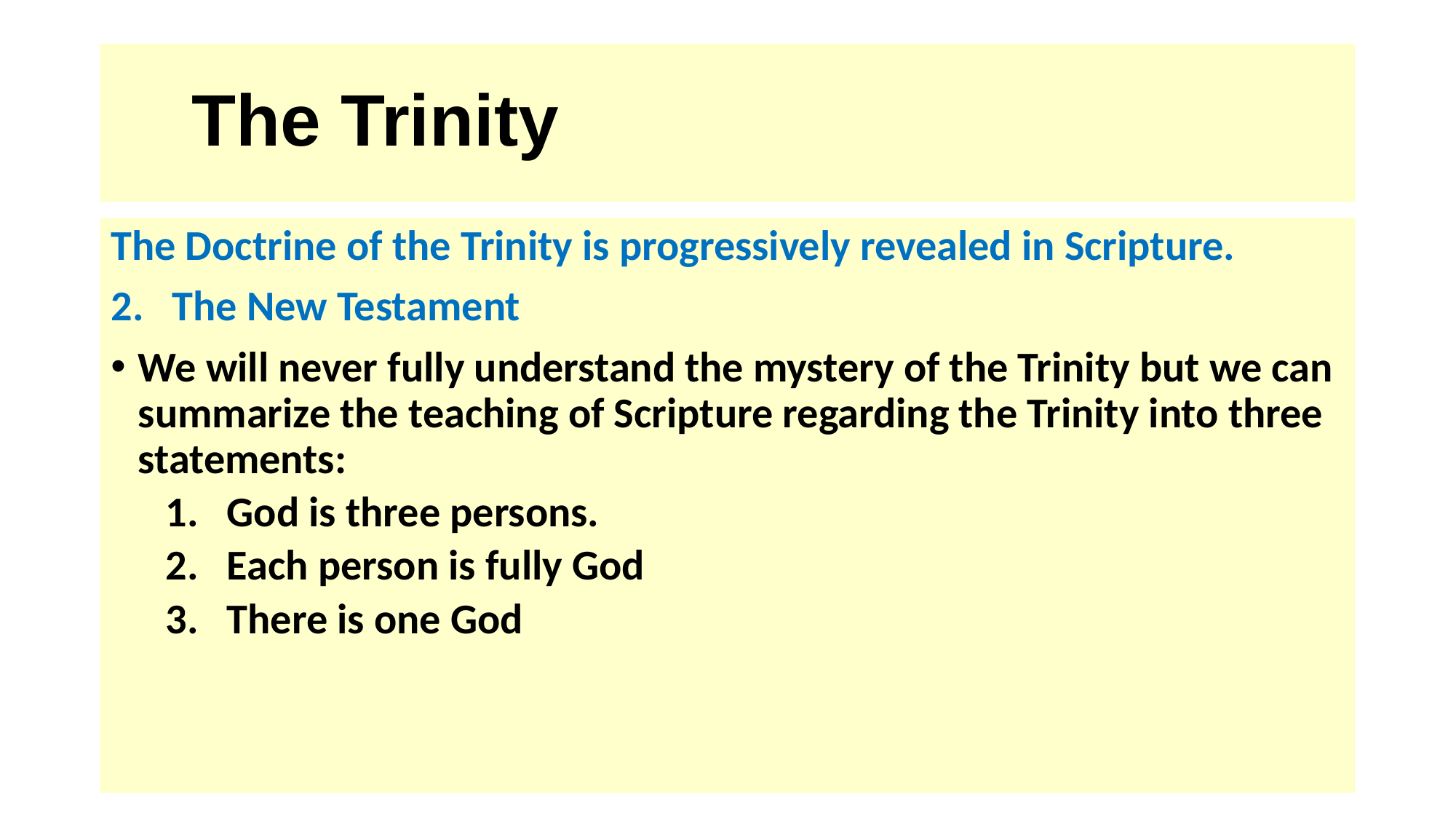

# The Trinity
The Doctrine of the Trinity is progressively revealed in Scripture.
The New Testament
We will never fully understand the mystery of the Trinity but we can summarize the teaching of Scripture regarding the Trinity into three statements:
God is three persons.
Each person is fully God
There is one God